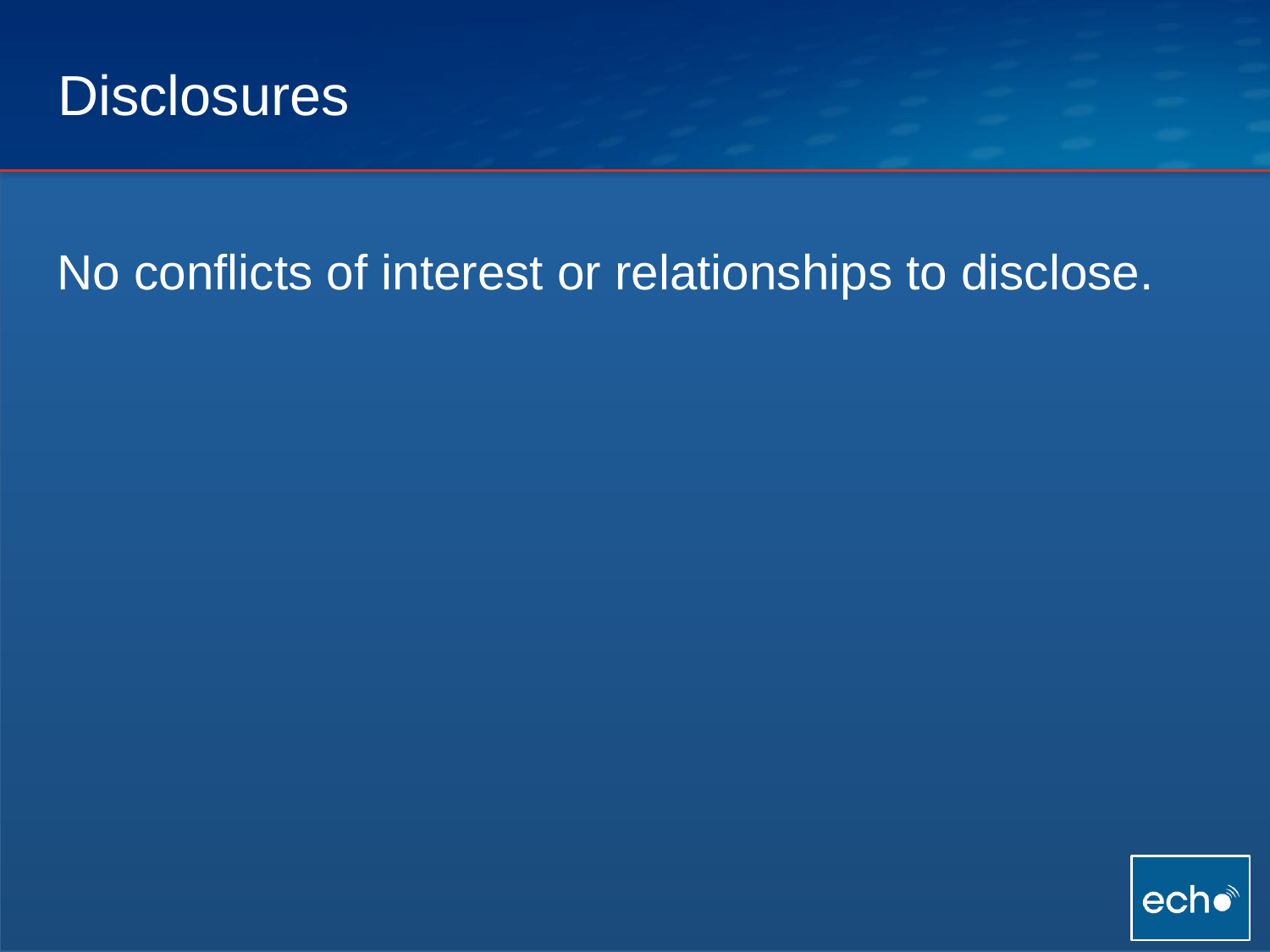

# No conflicts of interest or relationships to disclose.